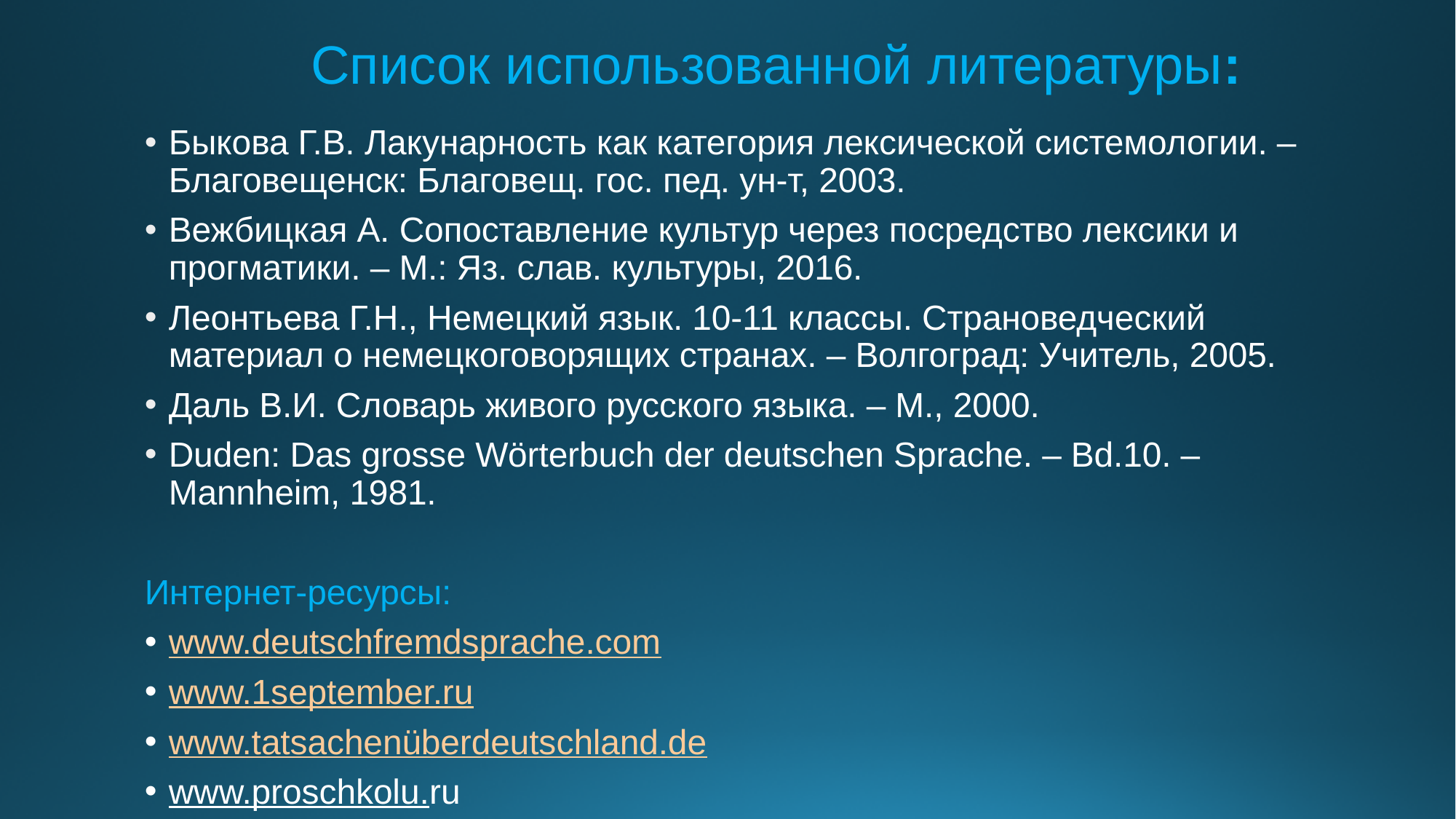

# Список использованной литературы:
Быкова Г.В. Лакунарность как категория лексической системологии. – Благовещенск: Благовещ. гос. пед. ун-т, 2003.
Вежбицкая А. Сопоставление культур через посредство лексики и прогматики. – М.: Яз. слав. культуры, 2016.
Леонтьева Г.Н., Немецкий язык. 10-11 классы. Страноведческий материал о немецкоговорящих странах. – Волгоград: Учитель, 2005.
Даль В.И. Словарь живого русского языка. – М., 2000.
Duden: Das grosse Wörterbuch der deutschen Sprache. – Bd.10. – Mannheim, 1981.

Интернет-ресурсы:
www.deutschfremdsprache.com
www.1september.ru
www.tatsachenüberdeutschland.de
www.proschkolu.ru